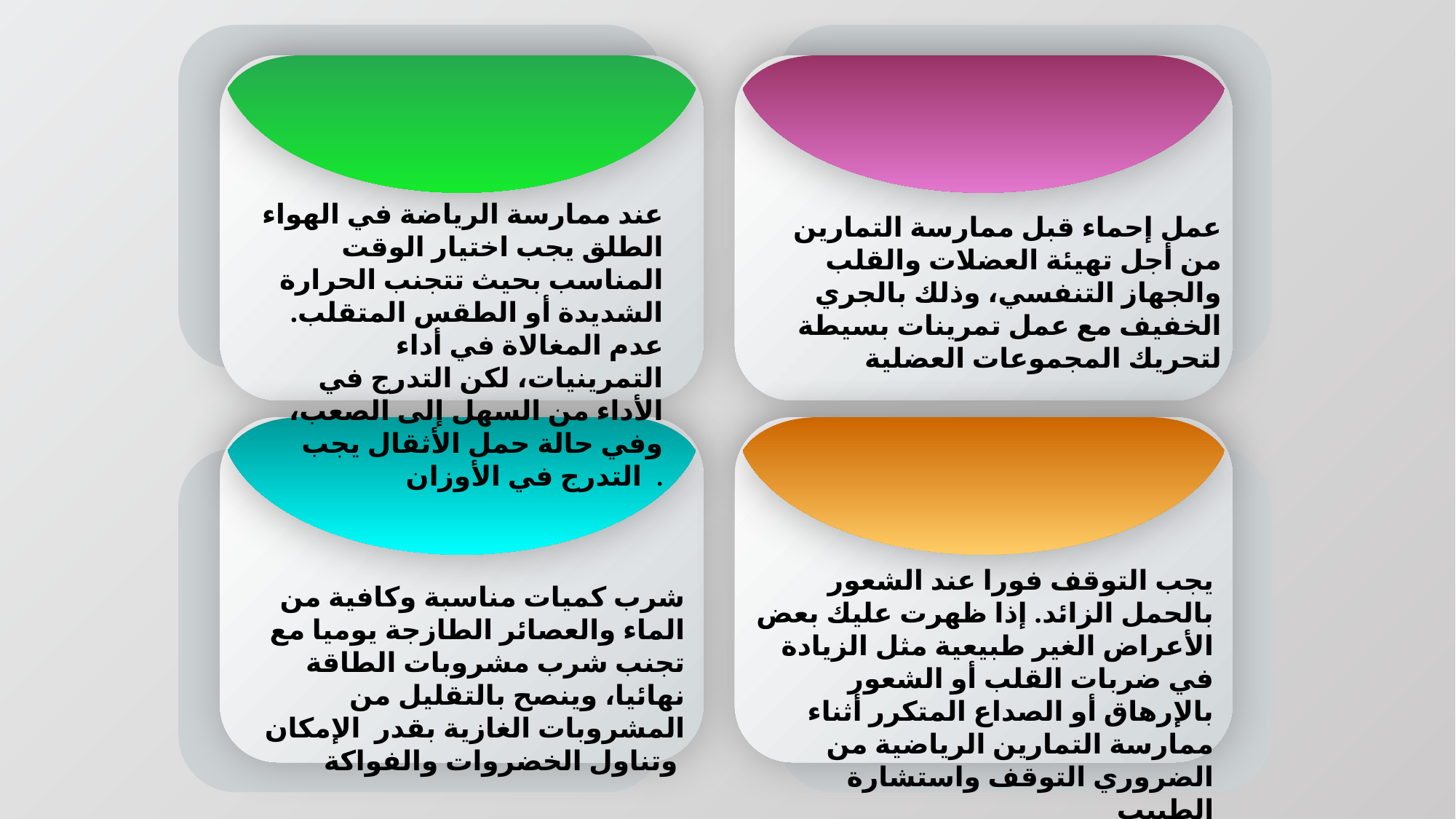

عند ممارسة الرياضة في الهواء الطلق يجب اختيار الوقت المناسب بحيث تتجنب الحرارة الشديدة أو الطقس المتقلب. عدم المغالاة في أداء التمرينيات، لكن التدرج في الأداء من السهل إلى الصعب، وفي حالة حمل الأثقال يجب   التدرج في الأوزان  .
عمل إحماء قبل ممارسة التمارين من أجل تهيئة العضلات والقلب والجهاز التنفسي، وذلك بالجري الخفيف مع عمل تمرينات بسيطة لتحريك المجموعات العضلية

يجب التوقف فورا عند الشعور بالحمل الزائد. إذا ظهرت عليك بعض الأعراض الغير طبيعية مثل الزيادة في ضربات القلب أو الشعور بالإرهاق أو الصداع المتكرر أثناء ممارسة التمارين الرياضية من الضروري التوقف واستشارة الطبيب
شرب كميات مناسبة وكافية من الماء والعصائر الطازجة يوميا مع تجنب شرب مشروبات الطاقة نهائيا، وينصح بالتقليل من المشروبات الغازية بقدر  الإمكان وتناول الخضروات والفواكة